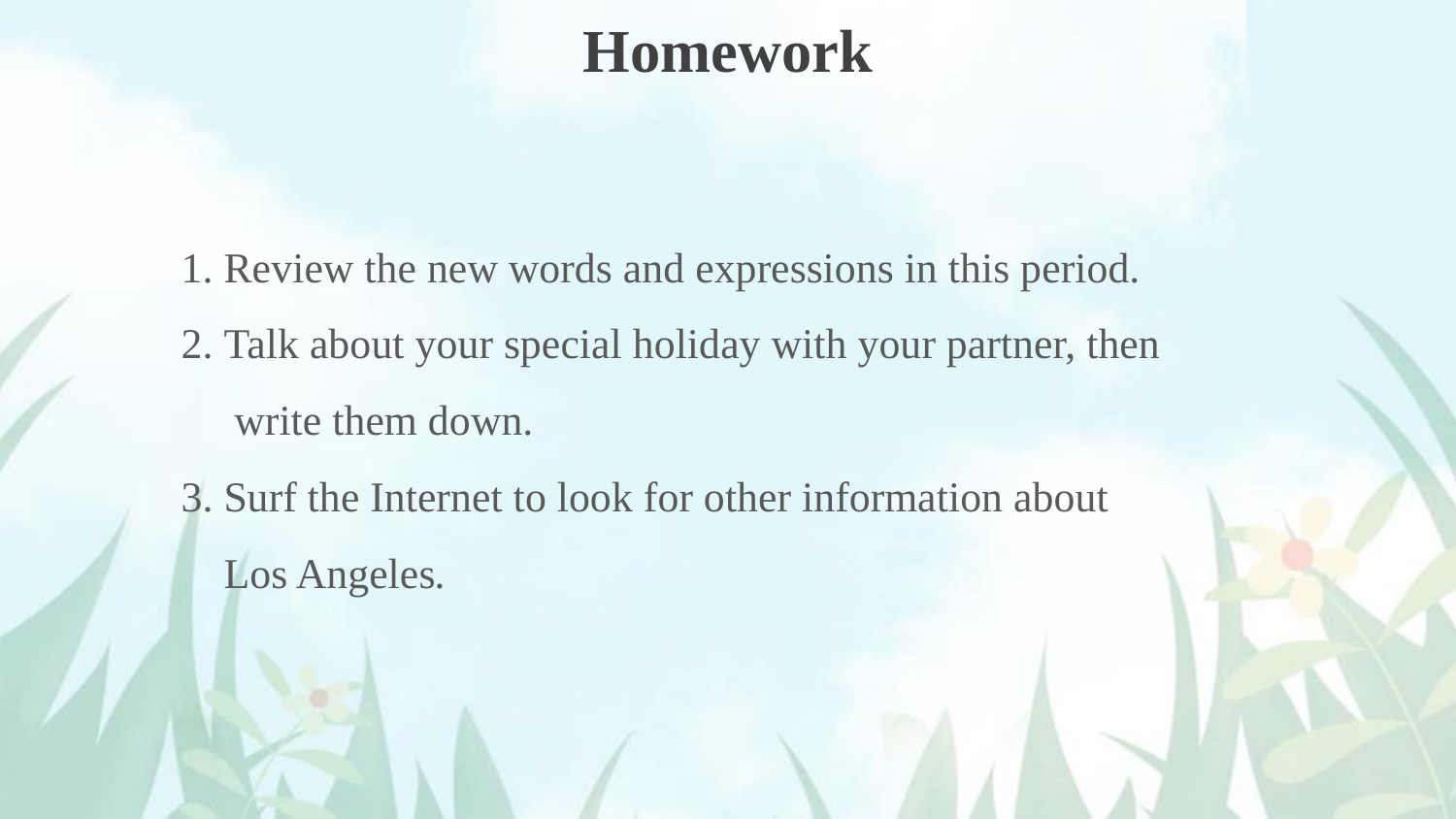

Homework
1. Review the new words and expressions in this period.
2. Talk about your special holiday with your partner, then write them down.
3. Surf the Internet to look for other information about
    Los Angeles.